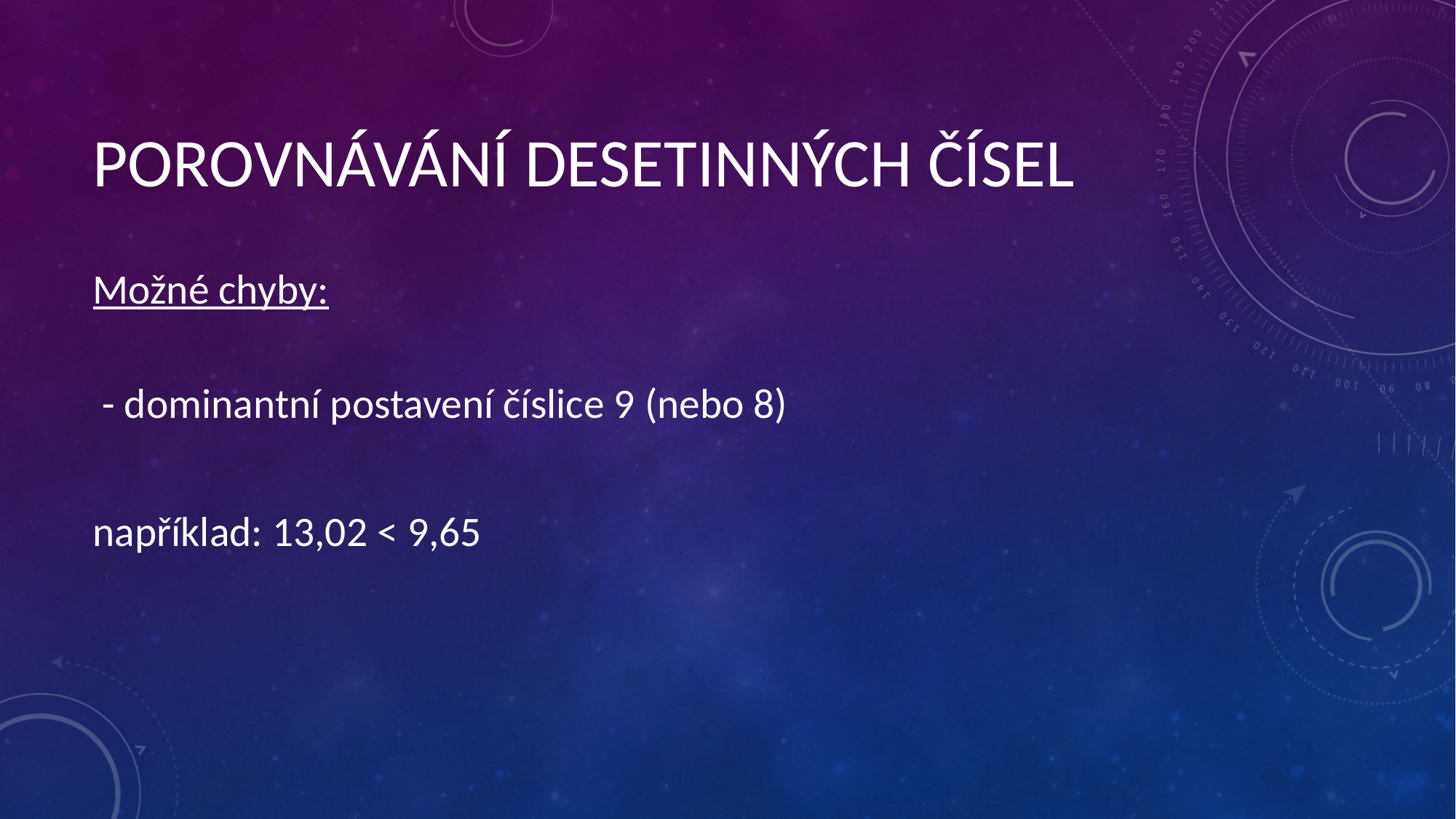

# Porovnávání desetinných čísel
Možné chyby:
 - dominantní postavení číslice 9 (nebo 8)

například: 13,02 < 9,65